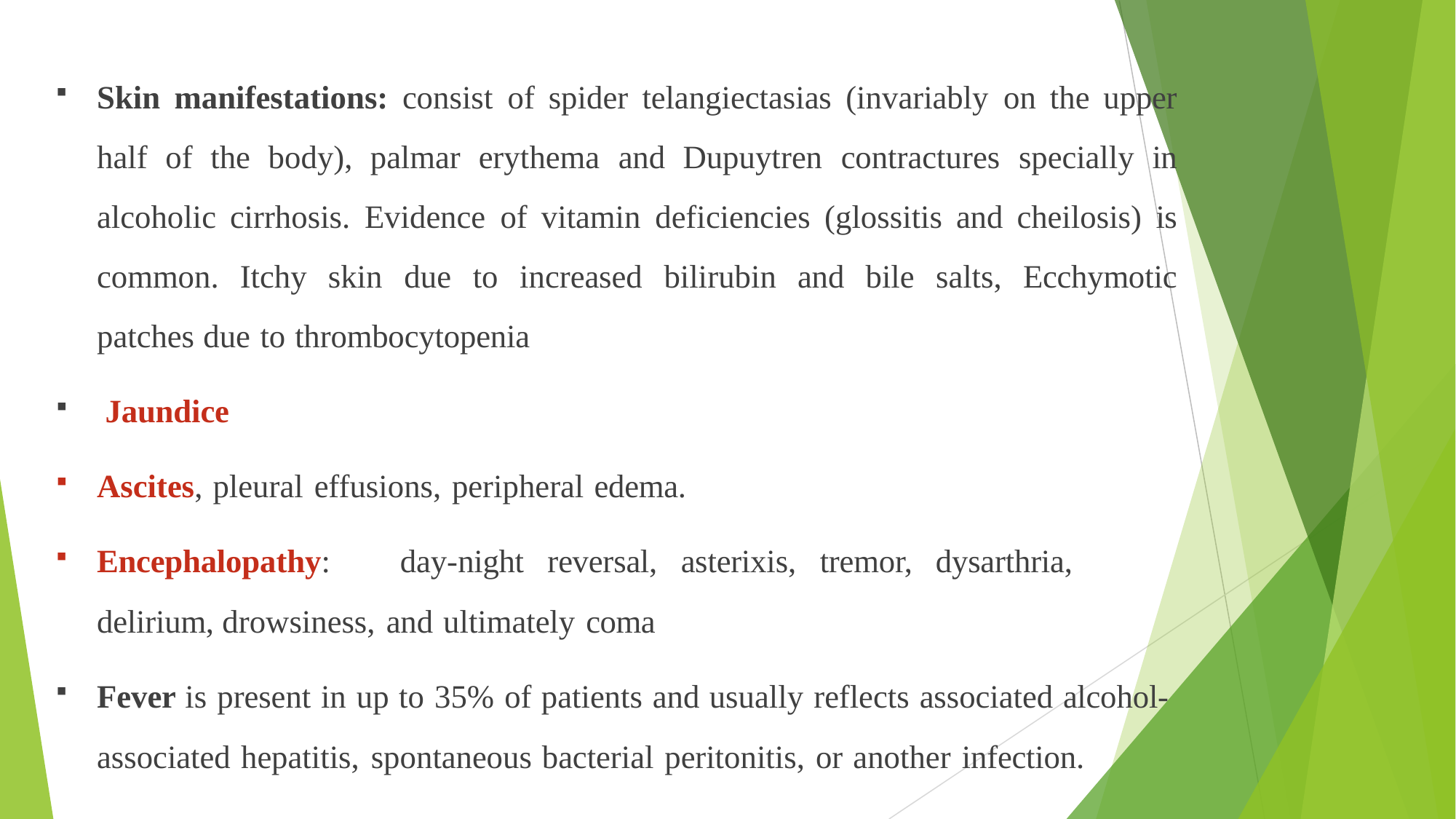

Skin manifestations: consist of spider telangiectasias (invariably on the upper half  of  the  body),  palmar  erythema  and  Dupuytren  contractures  specially  in alcoholic cirrhosis. Evidence of vitamin deficiencies (glossitis and cheilosis) is common.  Itchy  skin  due  to  increased  bilirubin  and  bile  salts,  Ecchymotic patches due to thrombocytopenia
Jaundice
Ascites, pleural effusions, peripheral edema.
Encephalopathy:	day-night	reversal,	asterixis,	tremor,	dysarthria,	delirium, drowsiness, and ultimately coma
Fever is present in up to 35% of patients and usually reflects associated alcohol- associated hepatitis, spontaneous bacterial peritonitis, or another infection.